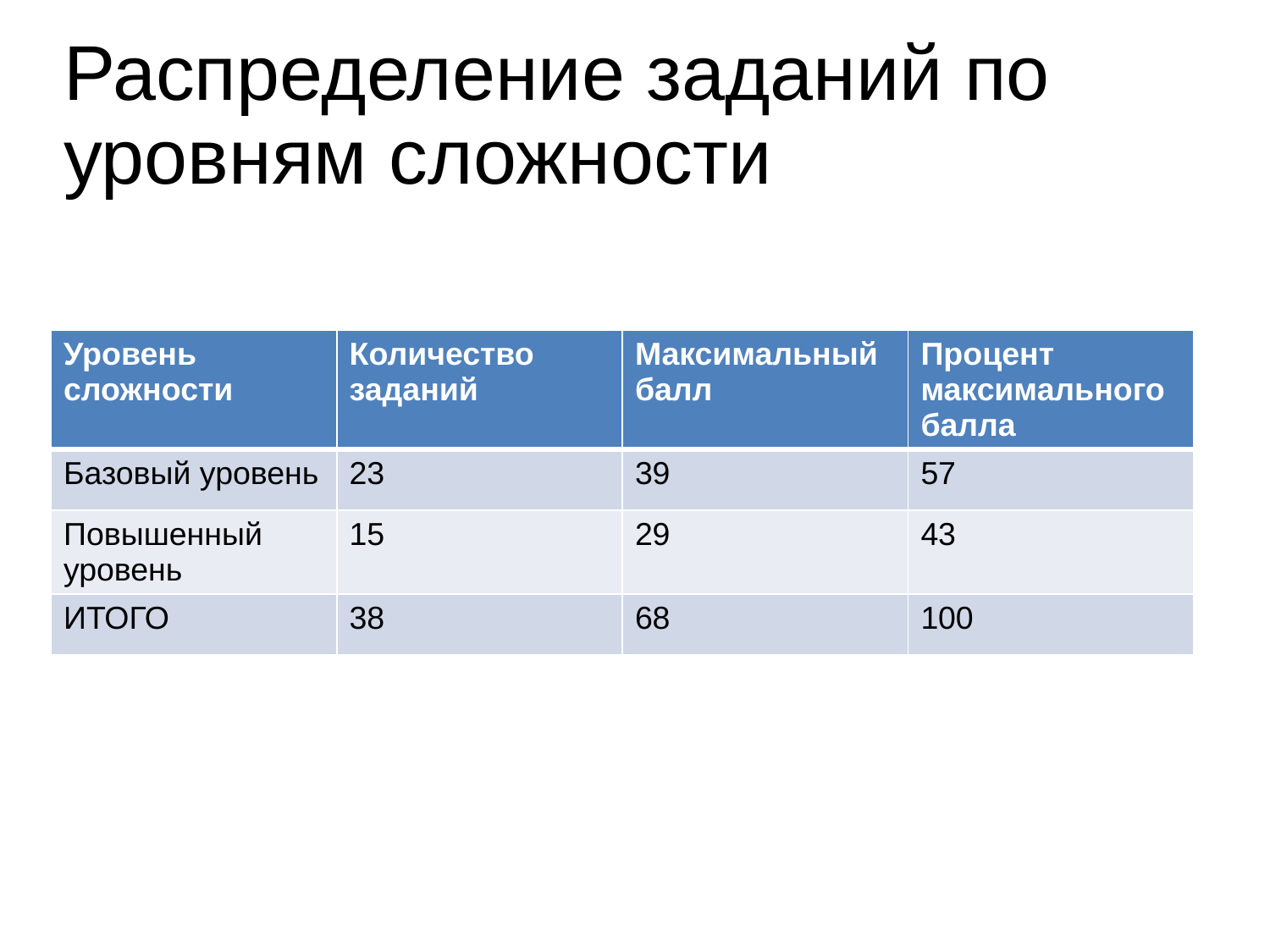

# Распределение заданий по уровням сложности

| Уровень сложности | Количество заданий | Максимальный балл | Процент максимального балла |
| --- | --- | --- | --- |
| Базовый уровень | 23 | 39 | 57 |
| Повышенный уровень | 15 | 29 | 43 |
| ИТОГО | 38 | 68 | 100 |